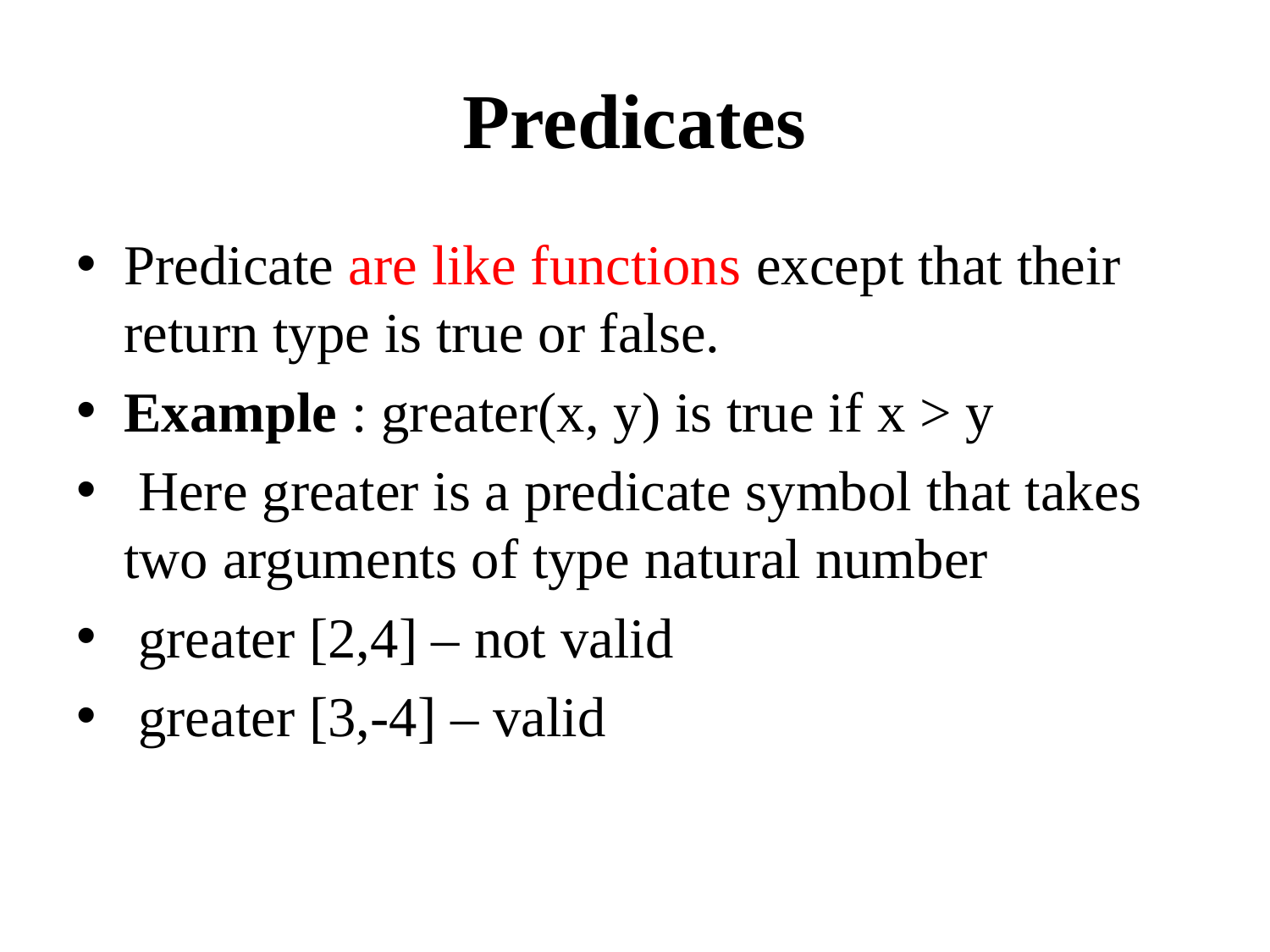

# Predicates
Predicate are like functions except that their return type is true or false.
Example : greater(x, y) is true if x > y
 Here greater is a predicate symbol that takes two arguments of type natural number
 greater [2,4] – not valid
 greater [3,-4] – valid